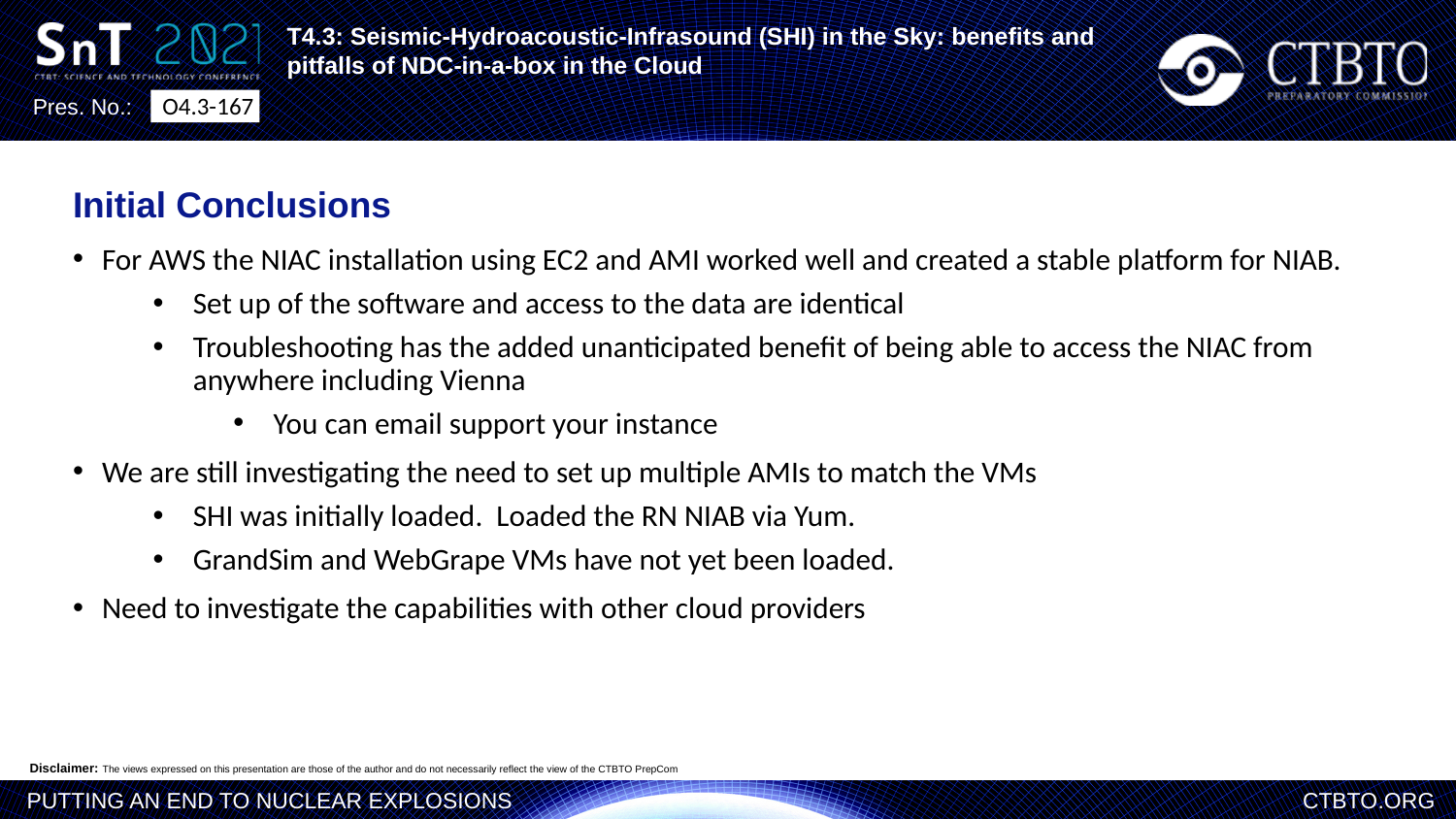

T4.3: Seismic-Hydroacoustic-Infrasound (SHI) in the Sky: benefits and pitfalls of NDC-in-a-box in the Cloud
O4.3-167

Initial Conclusions
For AWS the NIAC installation using EC2 and AMI worked well and created a stable platform for NIAB.
Set up of the software and access to the data are identical
Troubleshooting has the added unanticipated benefit of being able to access the NIAC from anywhere including Vienna
You can email support your instance
We are still investigating the need to set up multiple AMIs to match the VMs
SHI was initially loaded.  Loaded the RN NIAB via Yum.
GrandSim and WebGrape VMs have not yet been loaded.
Need to investigate the capabilities with other cloud providers